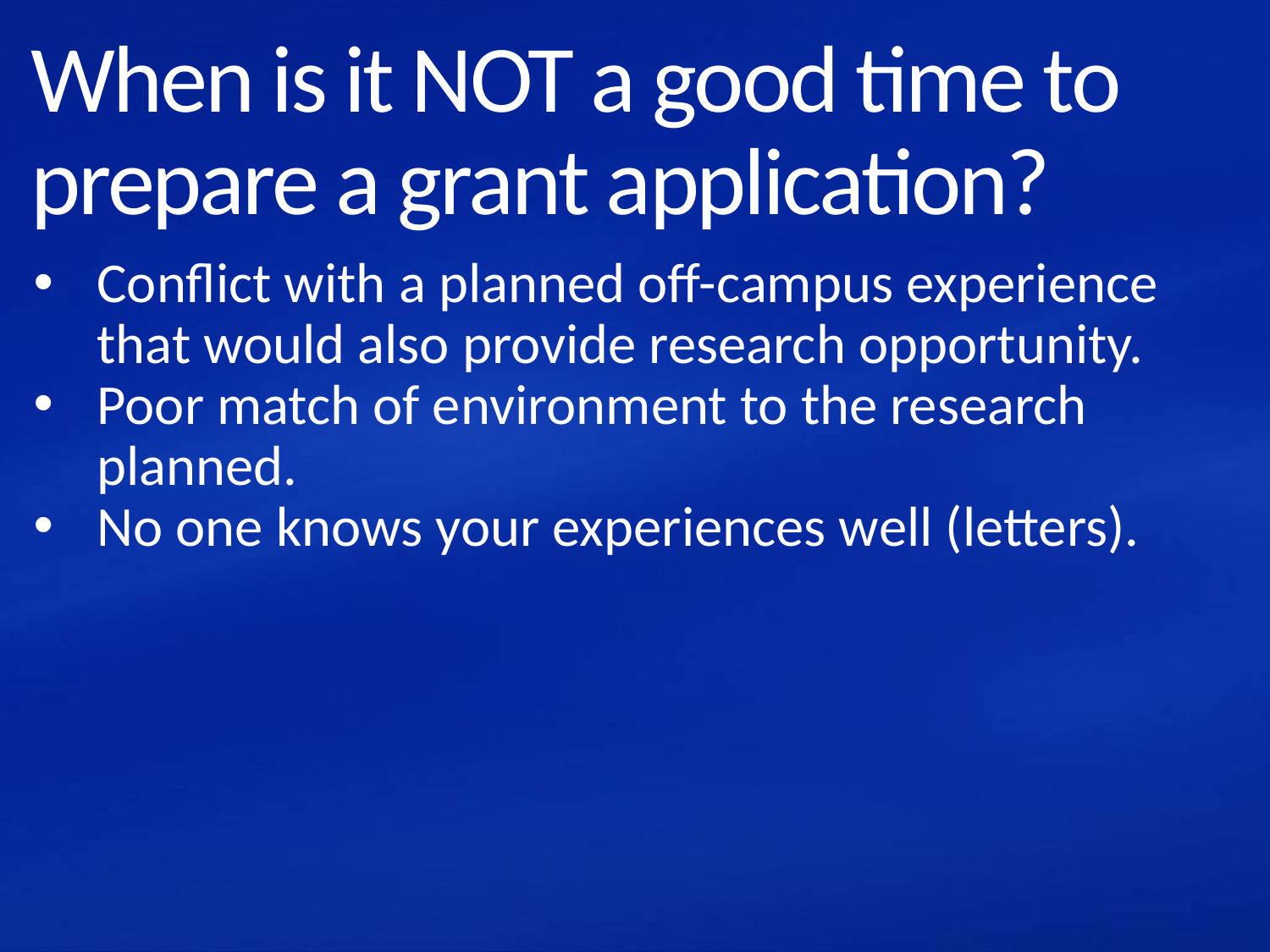

# When is it NOT a good time to prepare a grant application?
Conflict with a planned off-campus experience that would also provide research opportunity.
Poor match of environment to the research planned.
No one knows your experiences well (letters).